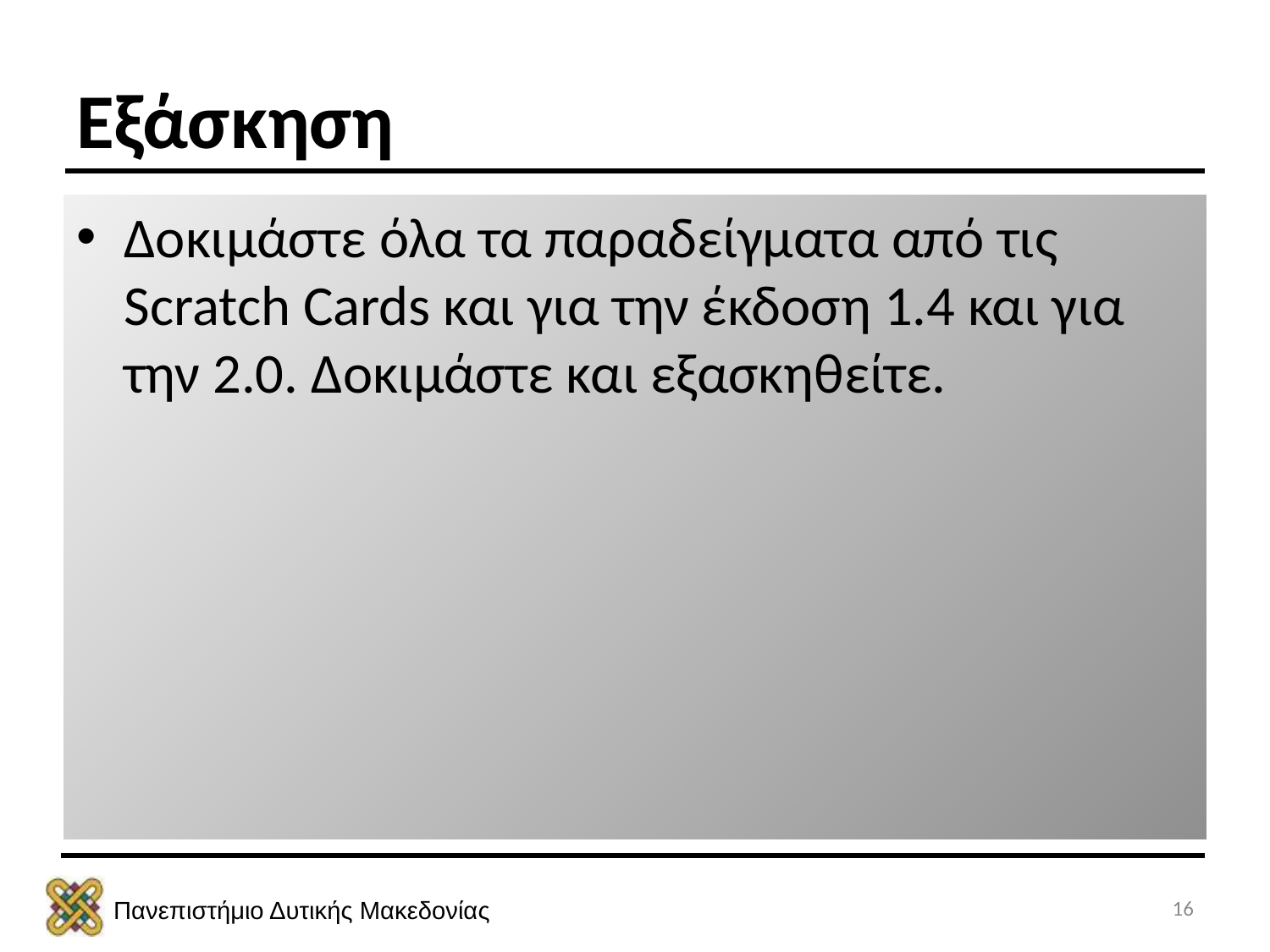

# Εξάσκηση
Δοκιμάστε όλα τα παραδείγματα από τις Scratch Cards και για την έκδοση 1.4 και για την 2.0. Δοκιμάστε και εξασκηθείτε.
16